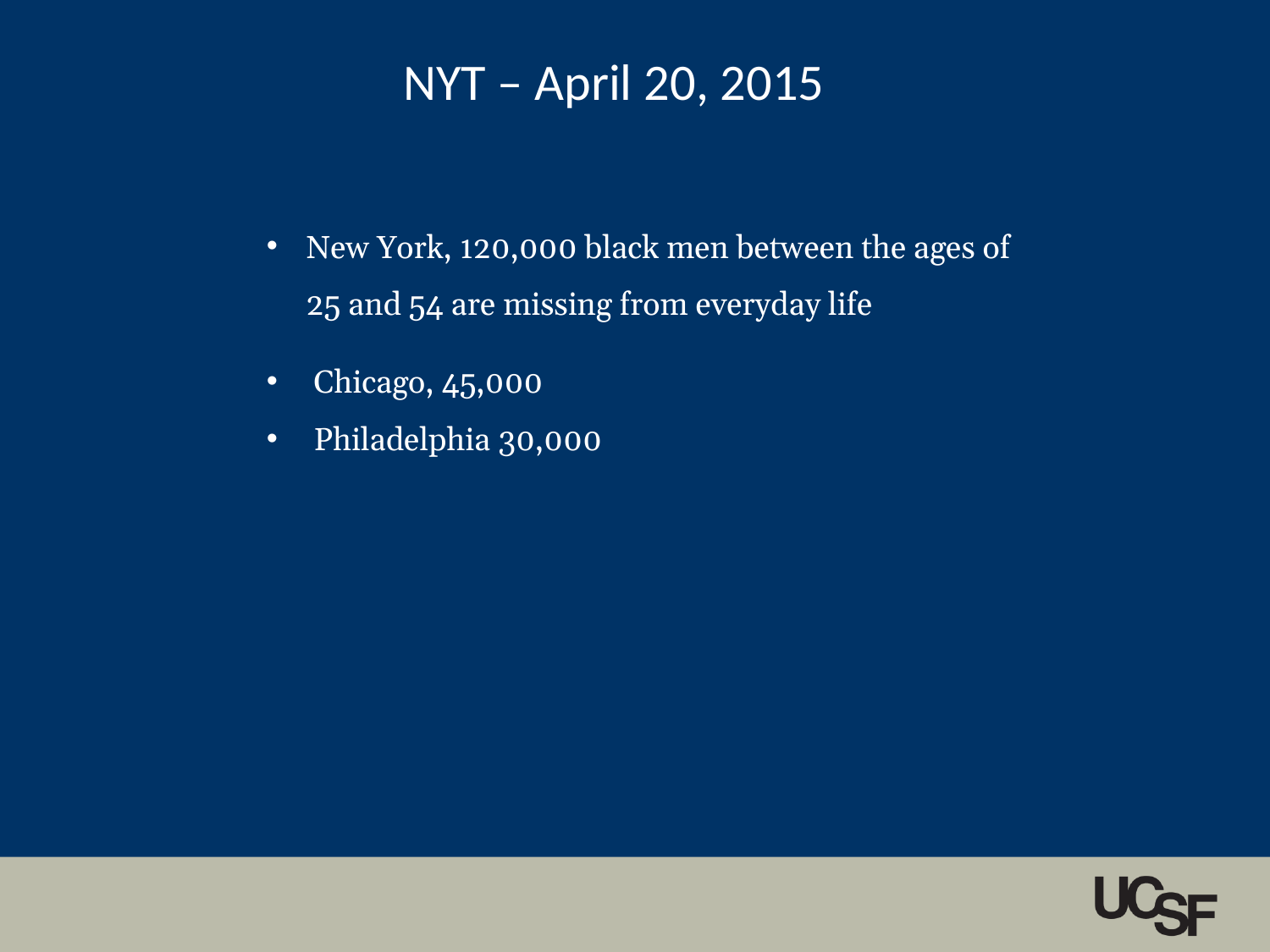

NYT – April 20, 2015
New York, 120,000 black men between the ages of 25 and 54 are missing from everyday life
 Chicago, 45,000
 Philadelphia 30,000